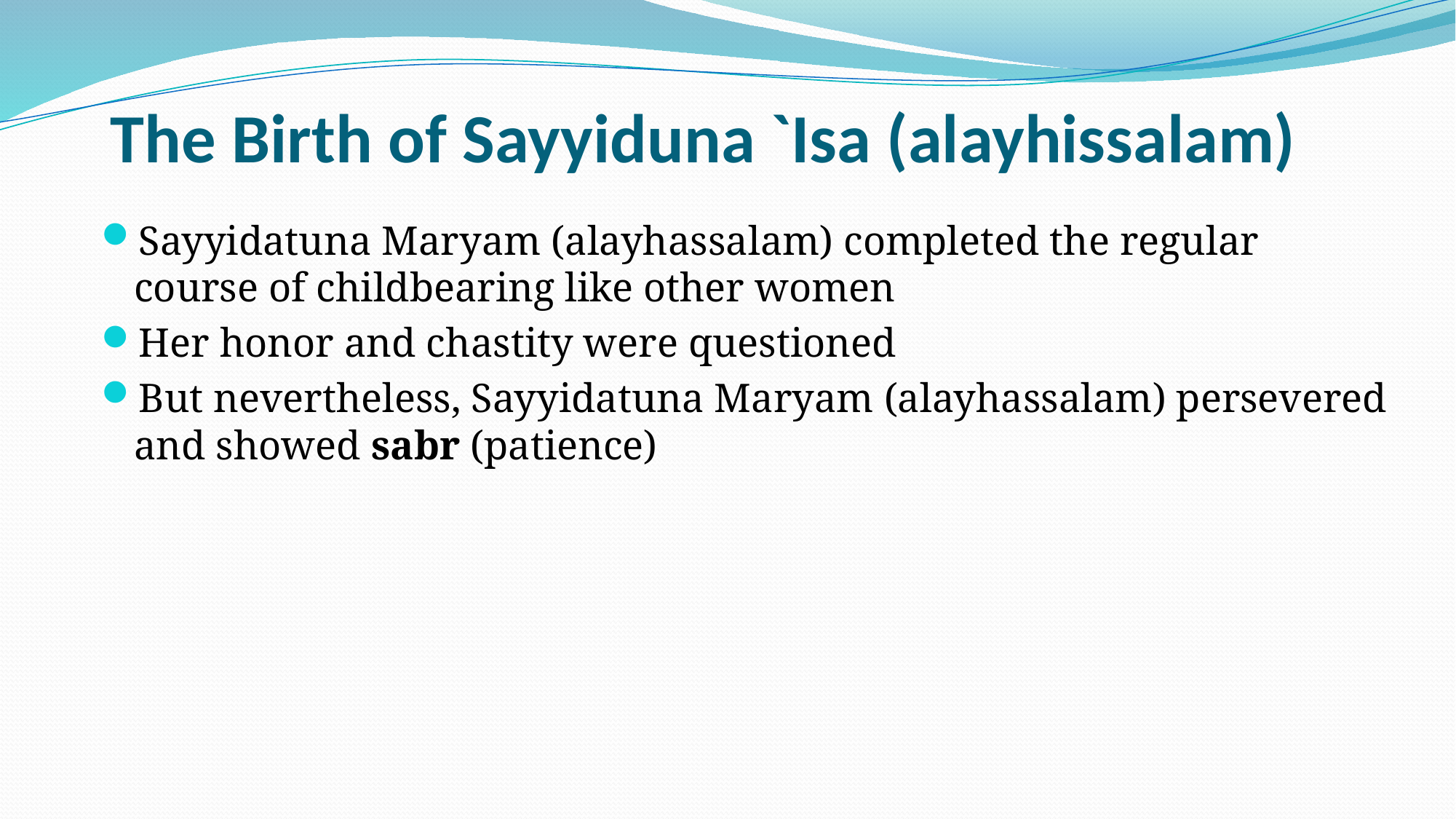

# The Birth of Sayyiduna `Isa (alayhissalam)
Sayyidatuna Maryam (alayhassalam) completed the regular course of childbearing like other women
Her honor and chastity were questioned
But nevertheless, Sayyidatuna Maryam (alayhassalam) persevered and showed sabr (patience)